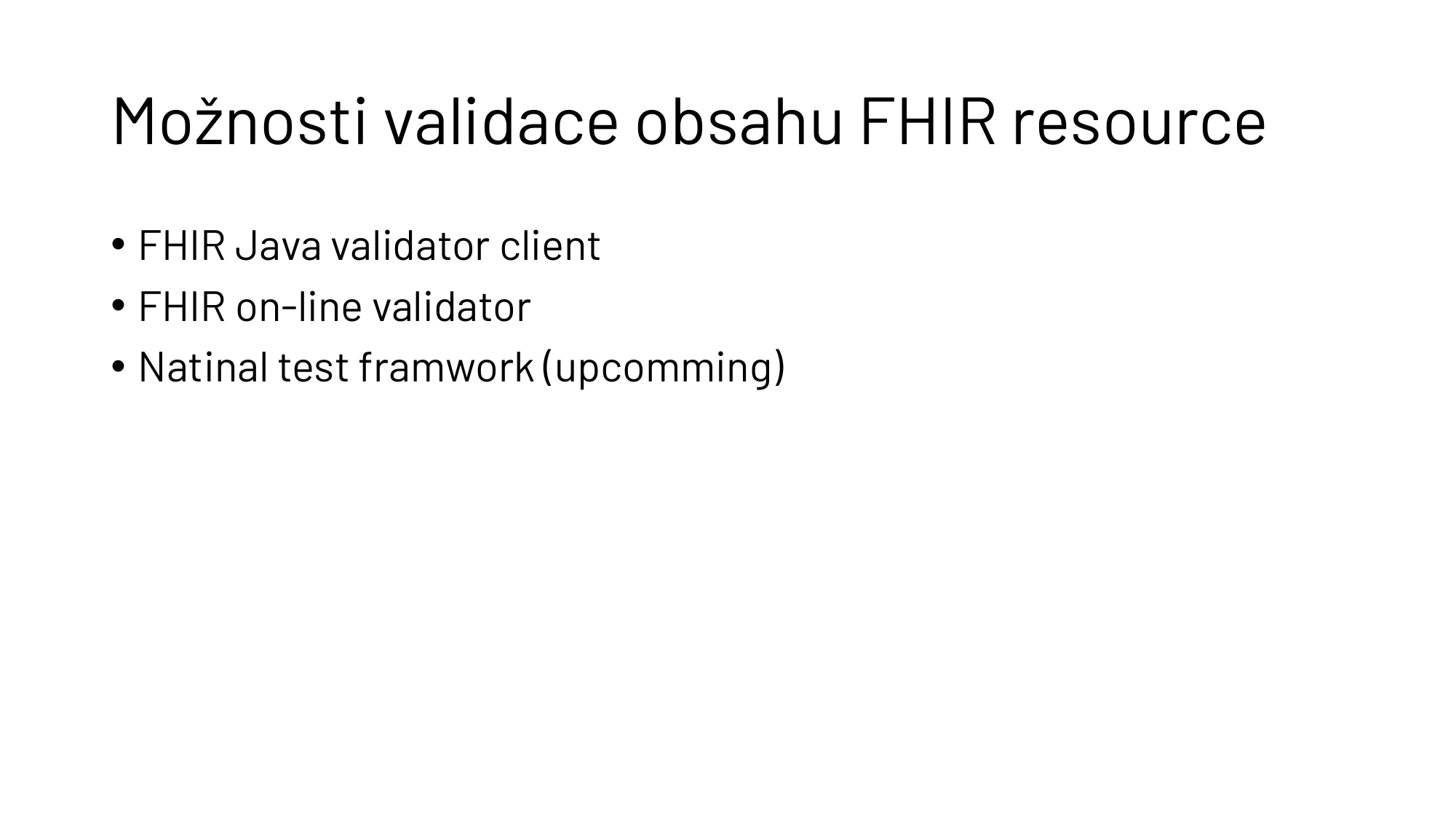

# Možnosti validace obsahu FHIR resource
FHIR Java validator client
FHIR on-line validator
Natinal test framwork (upcomming)